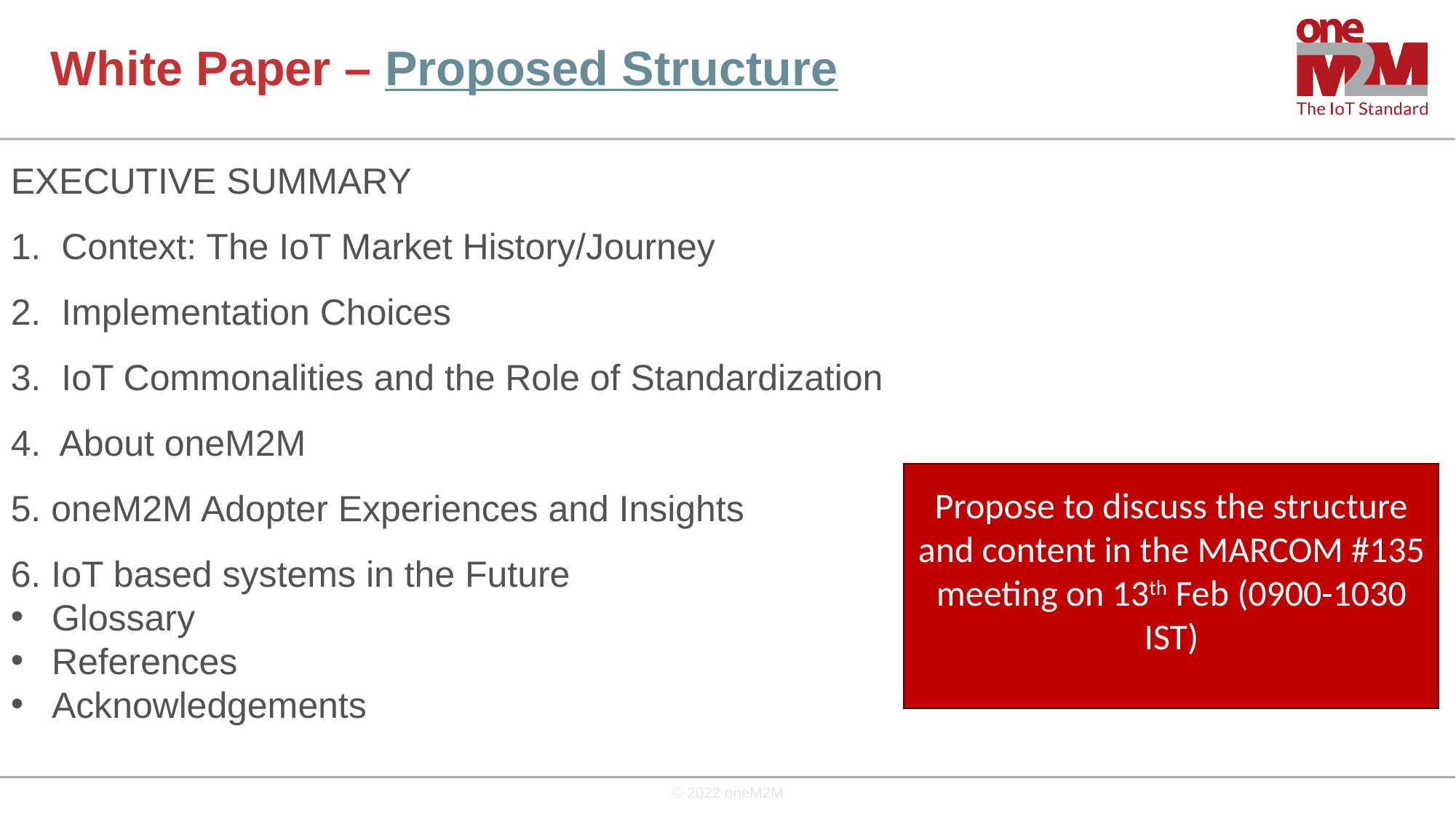

# White Paper – Proposed Structure
EXECUTIVE SUMMARY
1.  Context: The IoT Market History/Journey
2.  Implementation Choices
3.  IoT Commonalities and the Role of Standardization
4.  About oneM2M
5. oneM2M Adopter Experiences and Insights
6. IoT based systems in the Future
Glossary
References
Acknowledgements
Propose to discuss the structure and content in the MARCOM #135 meeting on 13th Feb (0900-1030 IST)

© 2022 oneM2M